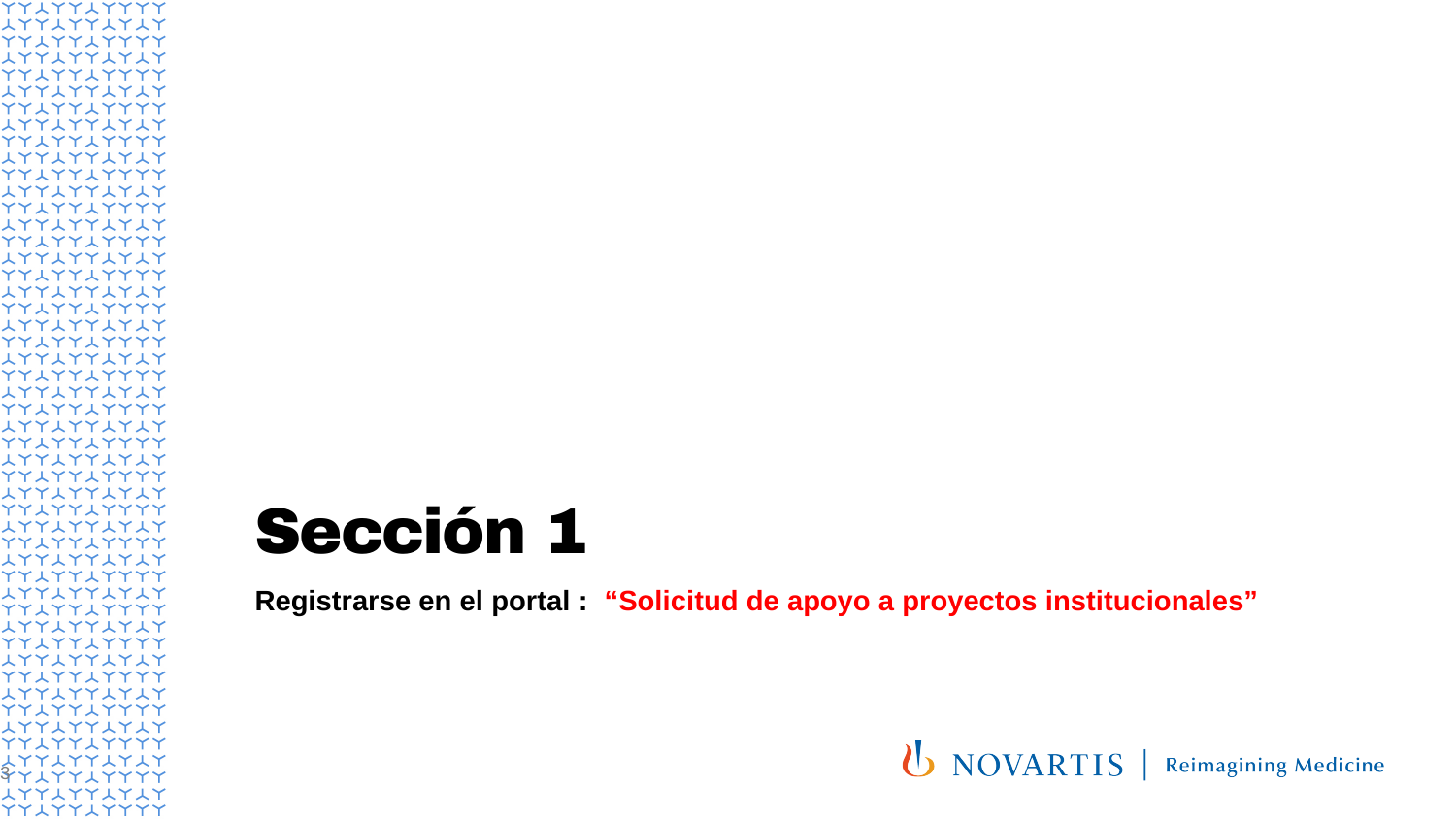

# Sección 1
Registrarse en el portal :  “Solicitud de apoyo a proyectos institucionales”
3